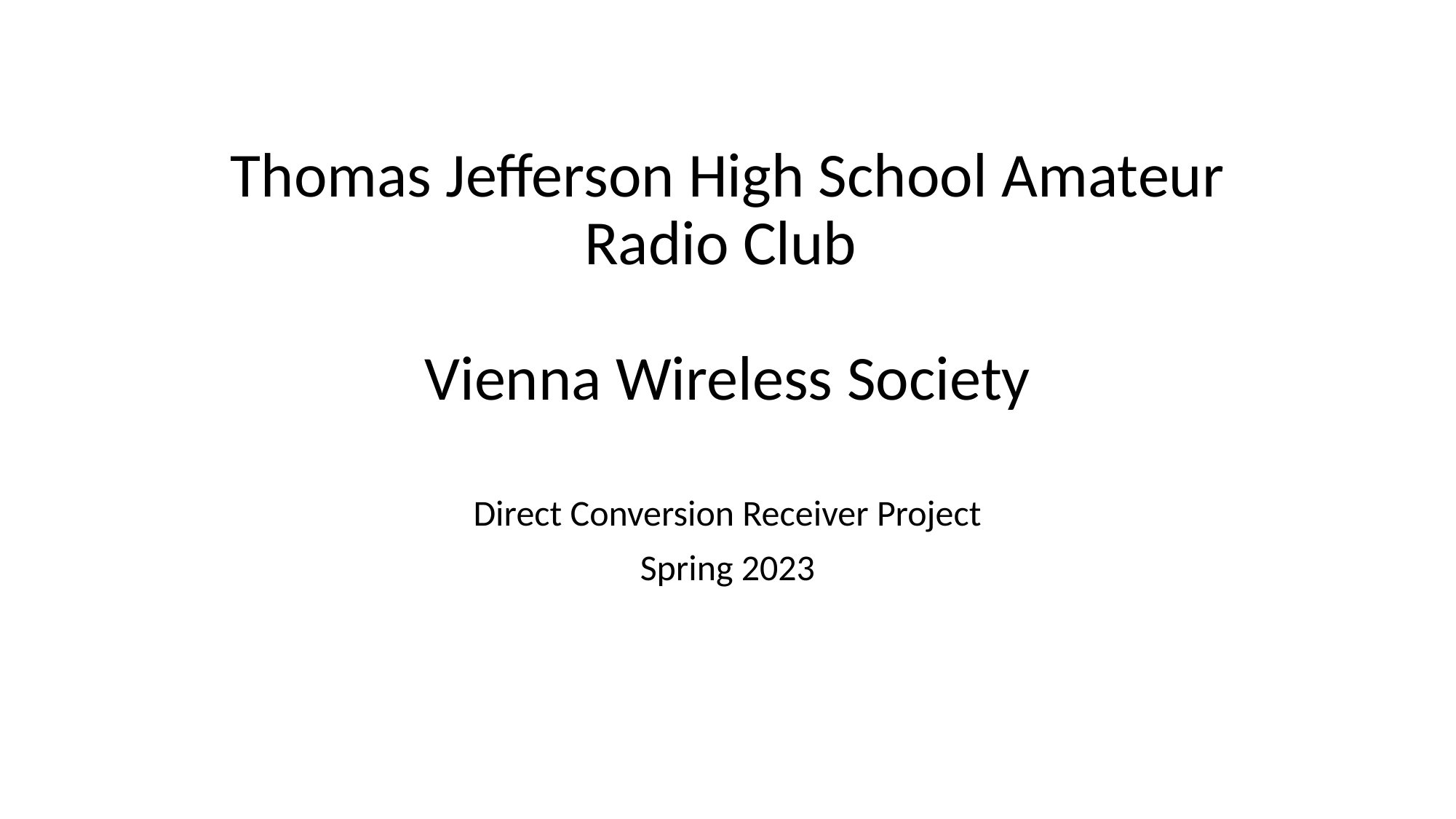

# Thomas Jefferson High School Amateur Radio Club Vienna Wireless Society

Direct Conversion Receiver Project
Spring 2023